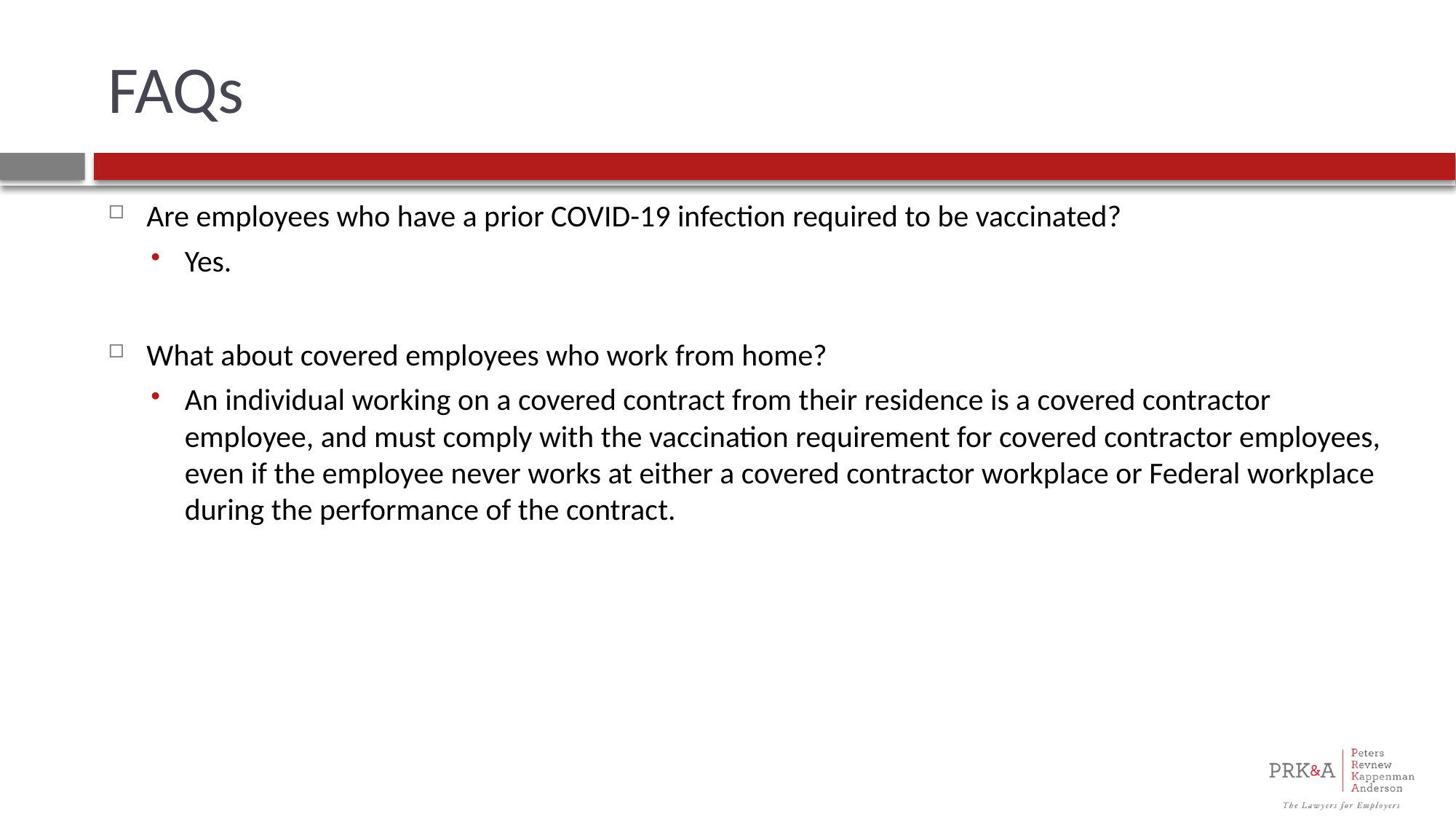

# FAQs
Are employees who have a prior COVID-19 infection required to be vaccinated?
Yes.

What about covered employees who work from home?
An individual working on a covered contract from their residence is a covered contractor employee, and must comply with the vaccination requirement for covered contractor employees, even if the employee never works at either a covered contractor workplace or Federal workplace during the performance of the contract.